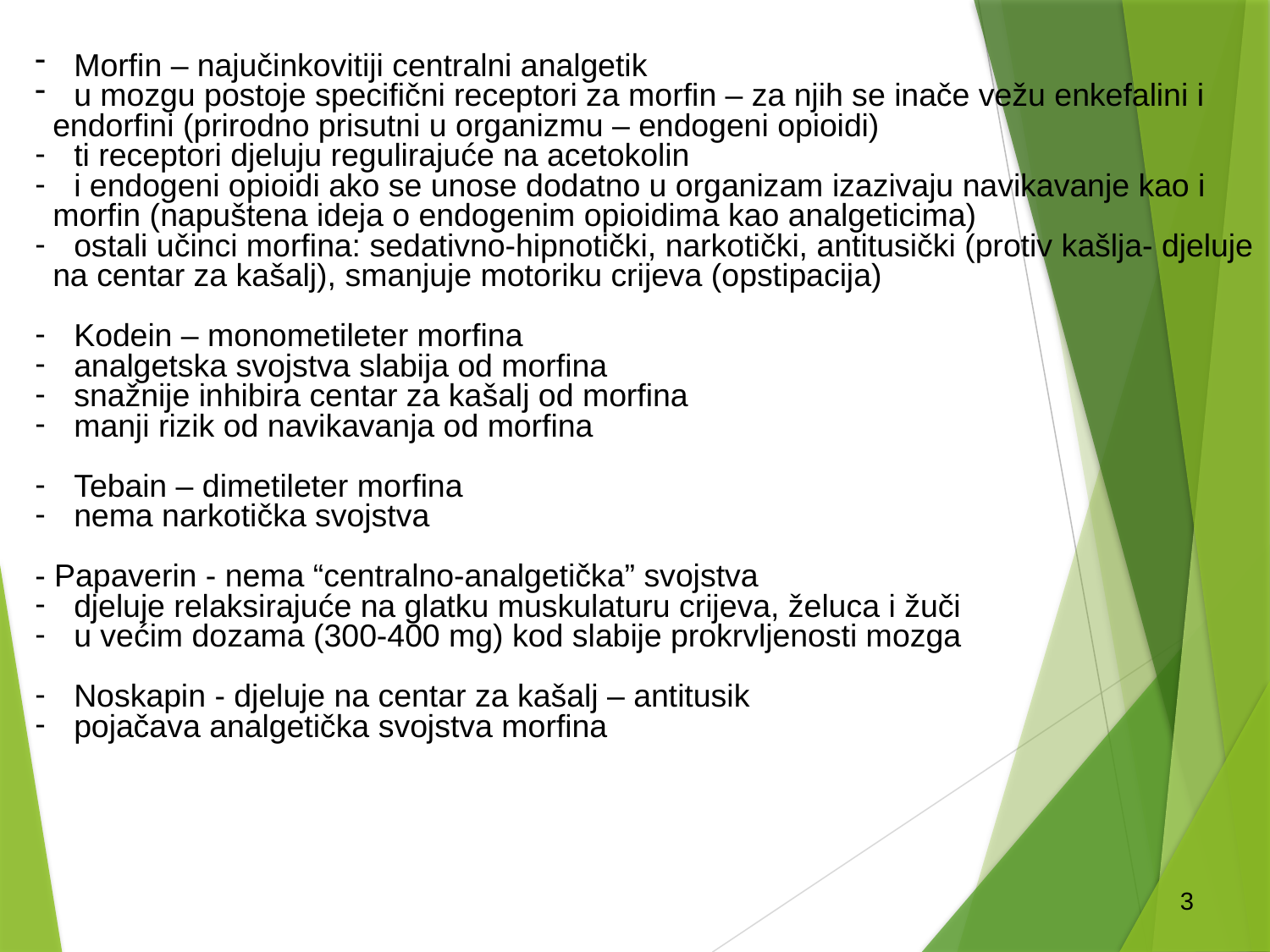

Morfin – najučinkovitiji centralni analgetik
 u mozgu postoje specifični receptori za morfin – za njih se inače vežu enkefalini i
  endorfini (prirodno prisutni u organizmu – endogeni opioidi)
 ti receptori djeluju regulirajuće na acetokolin
 i endogeni opioidi ako se unose dodatno u organizam izazivaju navikavanje kao i
  morfin (napuštena ideja o endogenim opioidima kao analgeticima)
 ostali učinci morfina: sedativno-hipnotički, narkotički, antitusički (protiv kašlja- djeluje
  na centar za kašalj), smanjuje motoriku crijeva (opstipacija)

 Kodein – monometileter morfina
 analgetska svojstva slabija od morfina
 snažnije inhibira centar za kašalj od morfina
 manji rizik od navikavanja od morfina

 Tebain – dimetileter morfina
 nema narkotička svojstva

- Papaverin - nema “centralno-analgetička” svojstva
 djeluje relaksirajuće na glatku muskulaturu crijeva, želuca i žuči
 u većim dozama (300-400 mg) kod slabije prokrvljenosti mozga

 Noskapin - djeluje na centar za kašalj – antitusik
 pojačava analgetička svojstva morfina

3